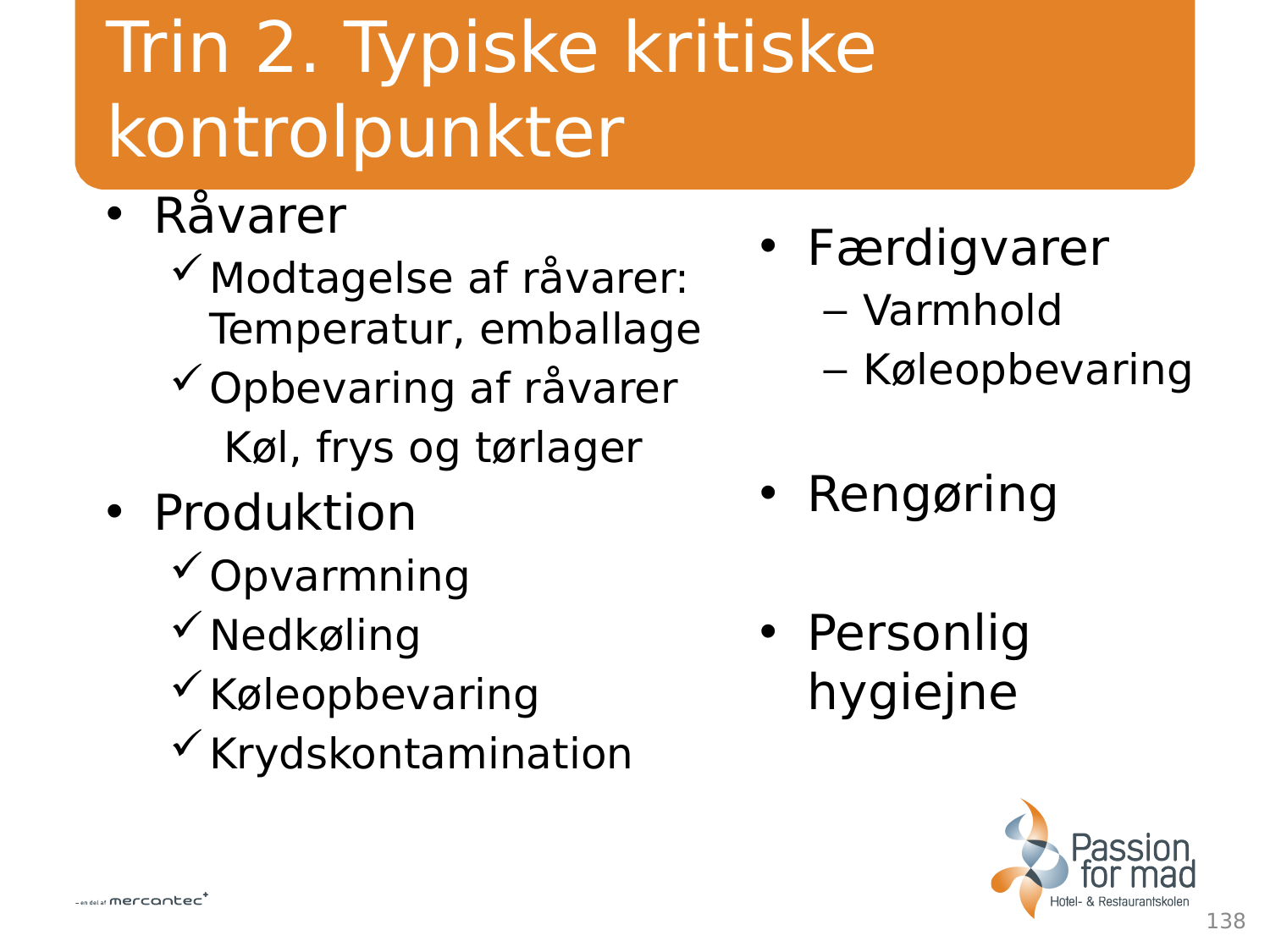

# Trin 2. Typiske kritiske kontrolpunkter
Råvarer
Modtagelse af råvarer: Temperatur, emballage
Opbevaring af råvarer
    Køl, frys og tørlager
Produktion
Opvarmning
Nedkøling
Køleopbevaring
Krydskontamination

Færdigvarer
Varmhold
Køleopbevaring

Rengøring

Personlig hygiejne
138